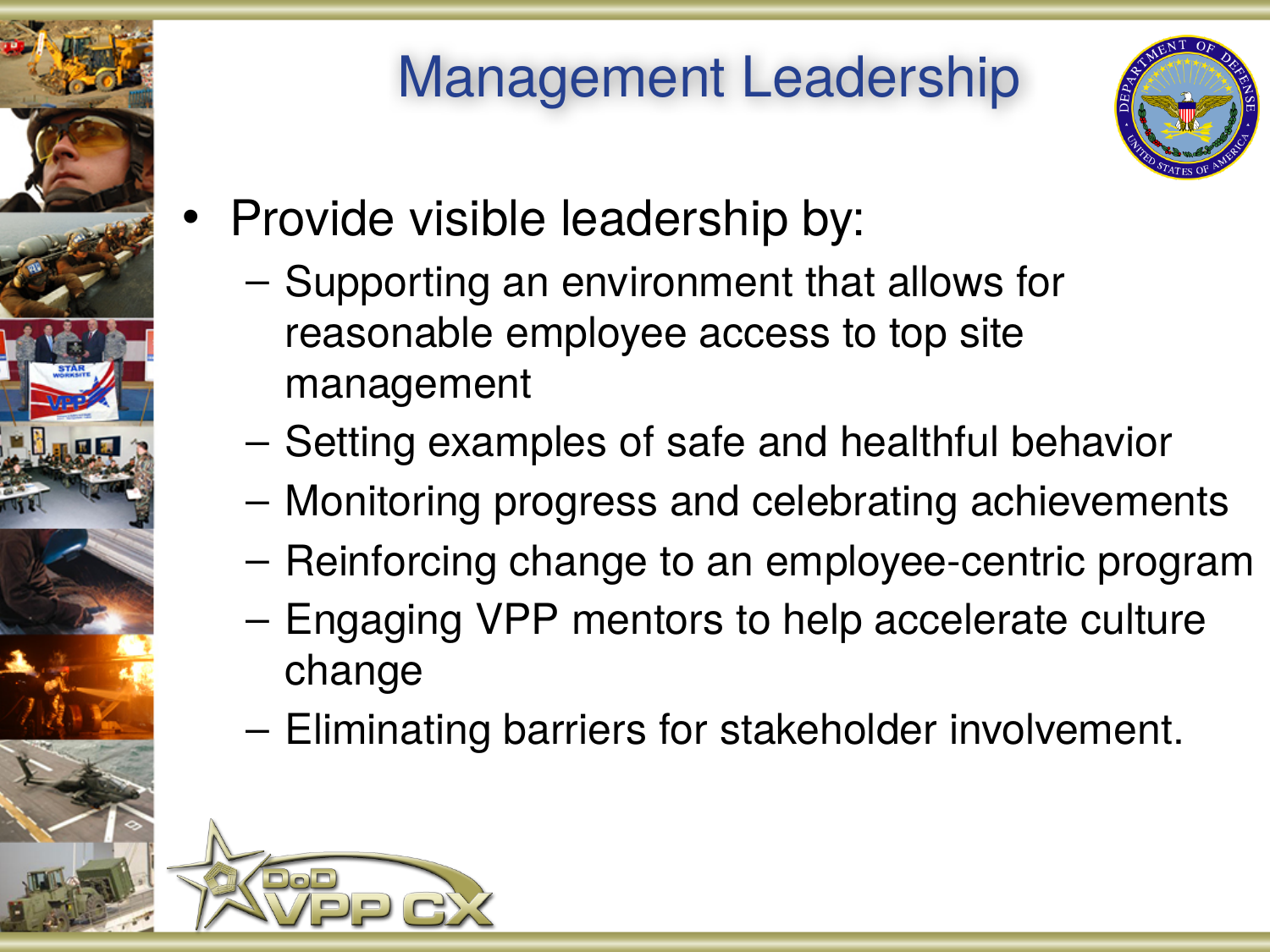

# Management Leadership
Provide visible leadership by:
Supporting an environment that allows for reasonable employee access to top site management
Setting examples of safe and healthful behavior
Monitoring progress and celebrating achievements
Reinforcing change to an employee-centric program
Engaging VPP mentors to help accelerate culture change
Eliminating barriers for stakeholder involvement.